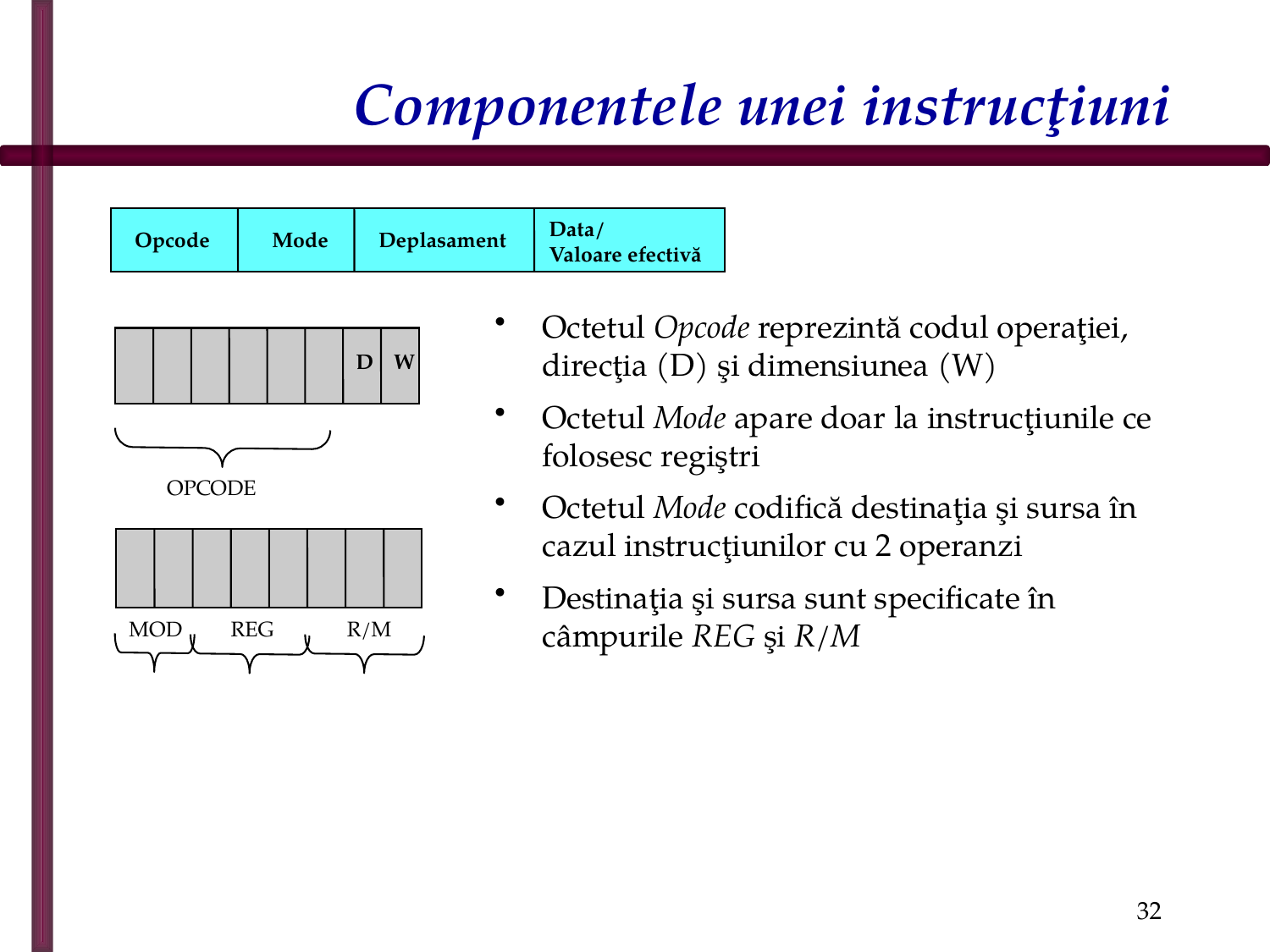

# Componentele unei instrucţiuni

Data/
Valoare efectivă
Opcode
Mode
Deplasament
Octetul Opcode reprezintă codul operaţiei, direcţia (D) şi dimensiunea (W)
Octetul Mode apare doar la instrucţiunile ce folosesc regiştri
Octetul Mode codifică destinaţia şi sursa în cazul instrucţiunilor cu 2 operanzi
Destinaţia şi sursa sunt specificate în câmpurile REG şi R/M

D
W
OPCODE

MOD
REG
R/M

32